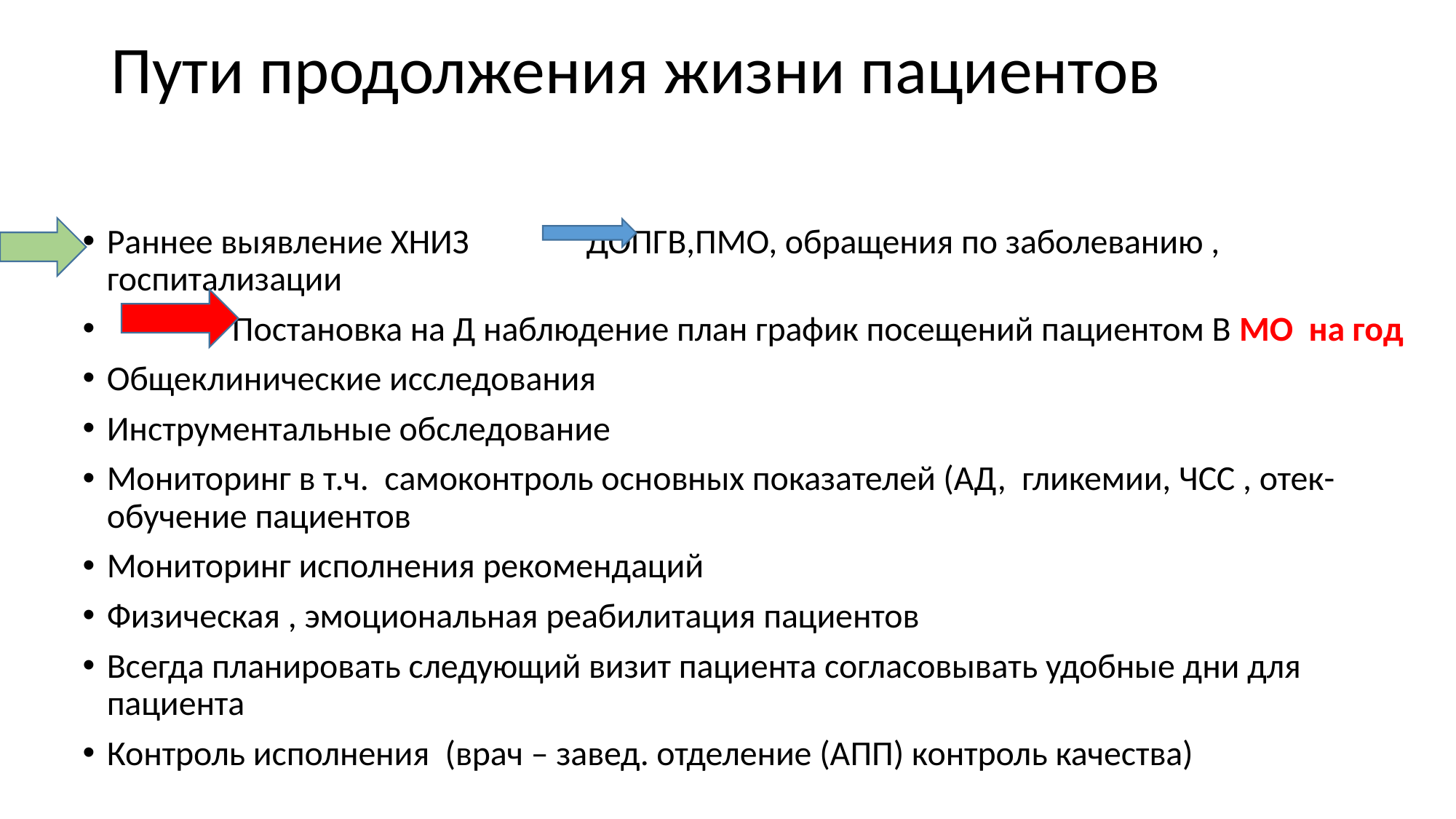

# Пути продолжения жизни пациентов

Раннее выявление ХНИЗ               ДОПГВ,ПМО, обращения по заболеванию , госпитализации
                Постановка на Д наблюдение план график посещений пациентом В МО  на год
Общеклинические исследования
Инструментальные обследование
Мониторинг в т.ч.  самоконтроль основных показателей (АД,  гликемии, ЧСС , отек- обучение пациентов
Мониторинг исполнения рекомендаций
Физическая , эмоциональная реабилитация пациентов
Всегда планировать следующий визит пациента согласовывать удобные дни для пациента
Контроль исполнения  (врач – завед. отделение (АПП) контроль качества)